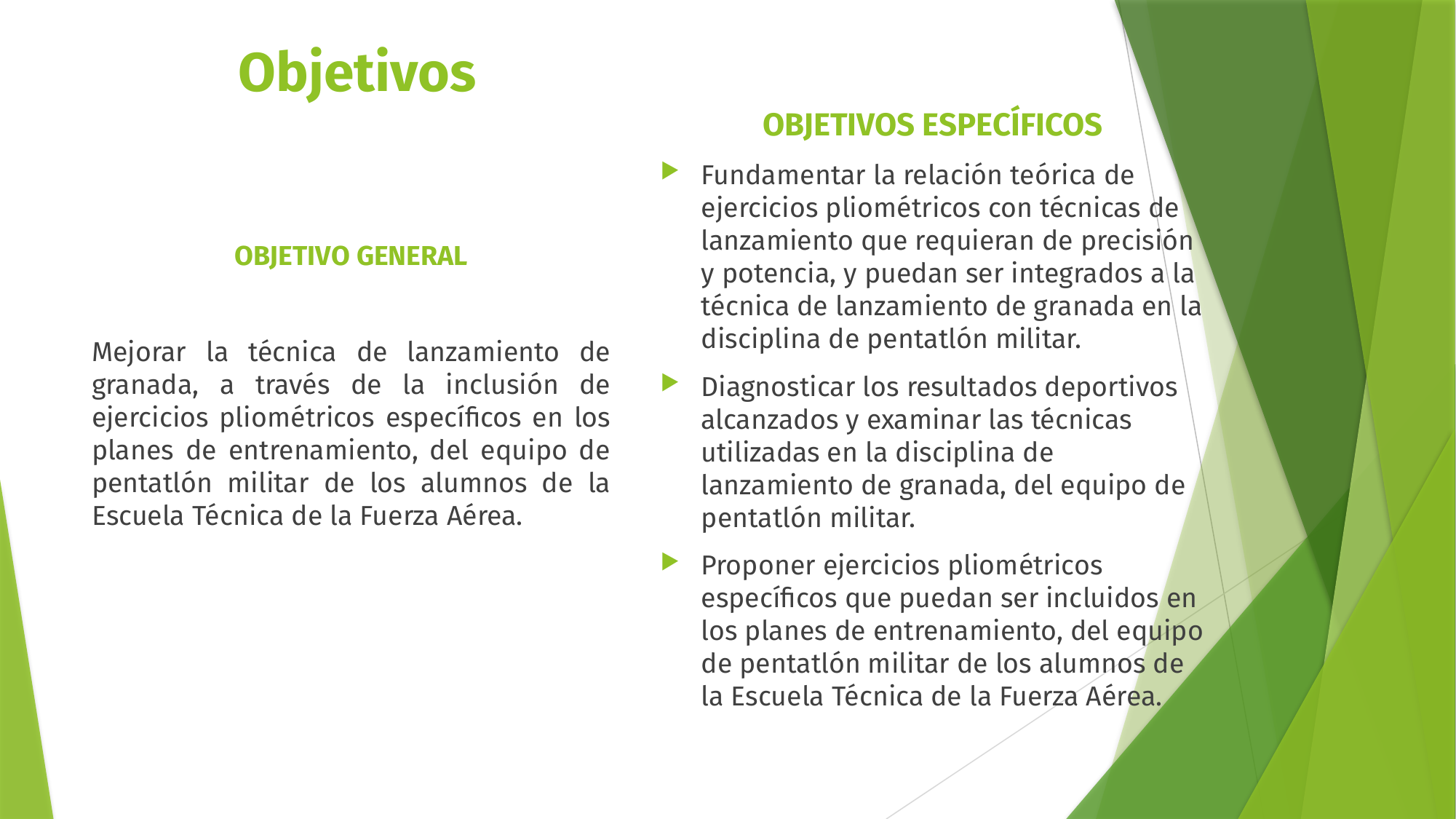

# Objetivos
OBJETIVOS ESPECÍFICOS
Fundamentar la relación teórica de ejercicios pliométricos con técnicas de lanzamiento que requieran de precisión y potencia, y puedan ser integrados a la técnica de lanzamiento de granada en la disciplina de pentatlón militar.
Diagnosticar los resultados deportivos alcanzados y examinar las técnicas utilizadas en la disciplina de lanzamiento de granada, del equipo de pentatlón militar.
Proponer ejercicios pliométricos específicos que puedan ser incluidos en los planes de entrenamiento, del equipo de pentatlón militar de los alumnos de la Escuela Técnica de la Fuerza Aérea.

OBJETIVO GENERAL

Mejorar la técnica de lanzamiento de granada, a través de la inclusión de ejercicios pliométricos específicos en los planes de entrenamiento, del equipo de pentatlón militar de los alumnos de la Escuela Técnica de la Fuerza Aérea.